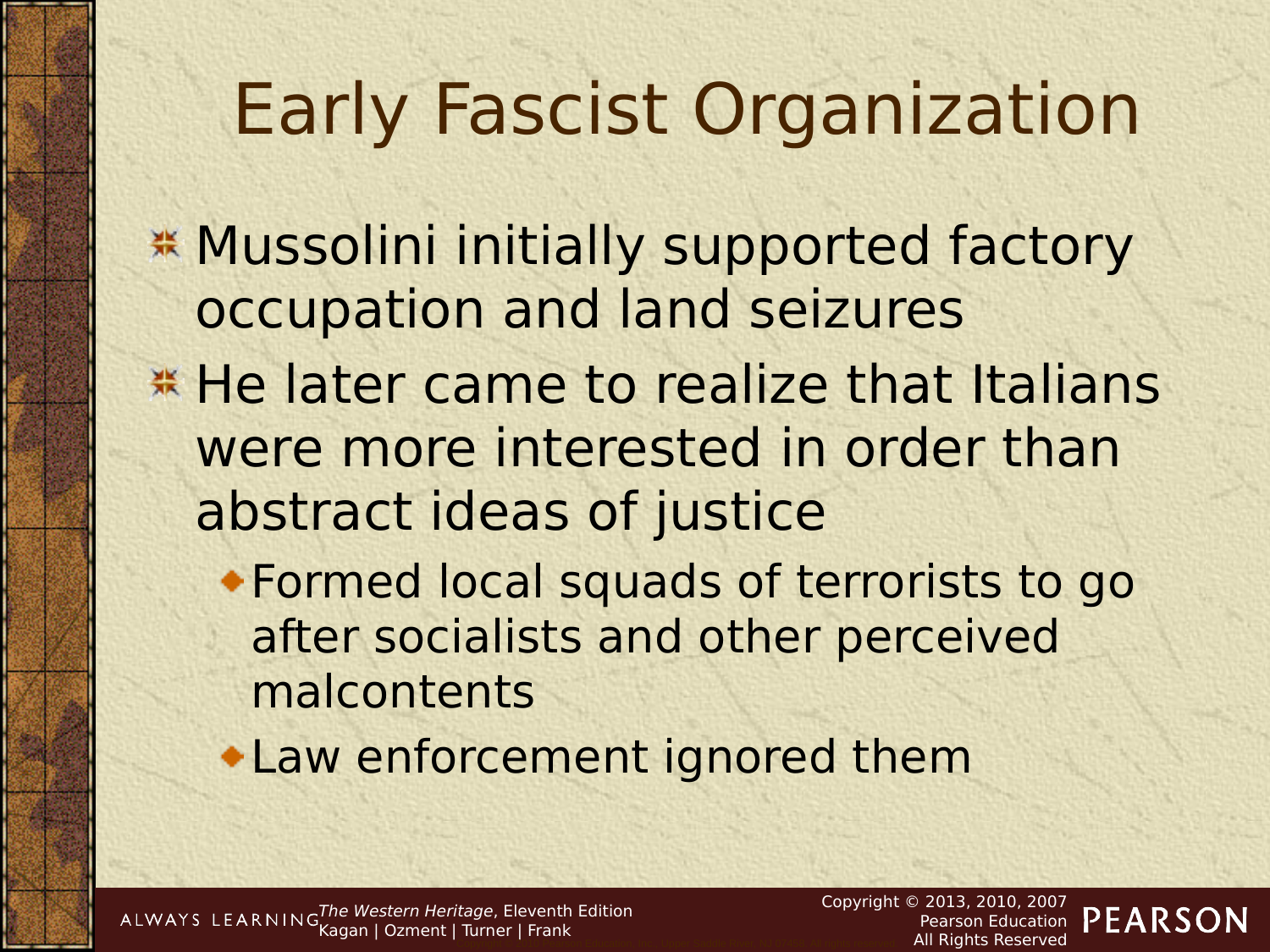

Early Fascist Organization
Mussolini initially supported factory occupation and land seizures
He later came to realize that Italians were more interested in order than abstract ideas of justice
Formed local squads of terrorists to go after socialists and other perceived malcontents
Law enforcement ignored them
Copyright © 2010 Pearson Education, Inc., Upper Saddle River, NJ 07458. All rights reserved.